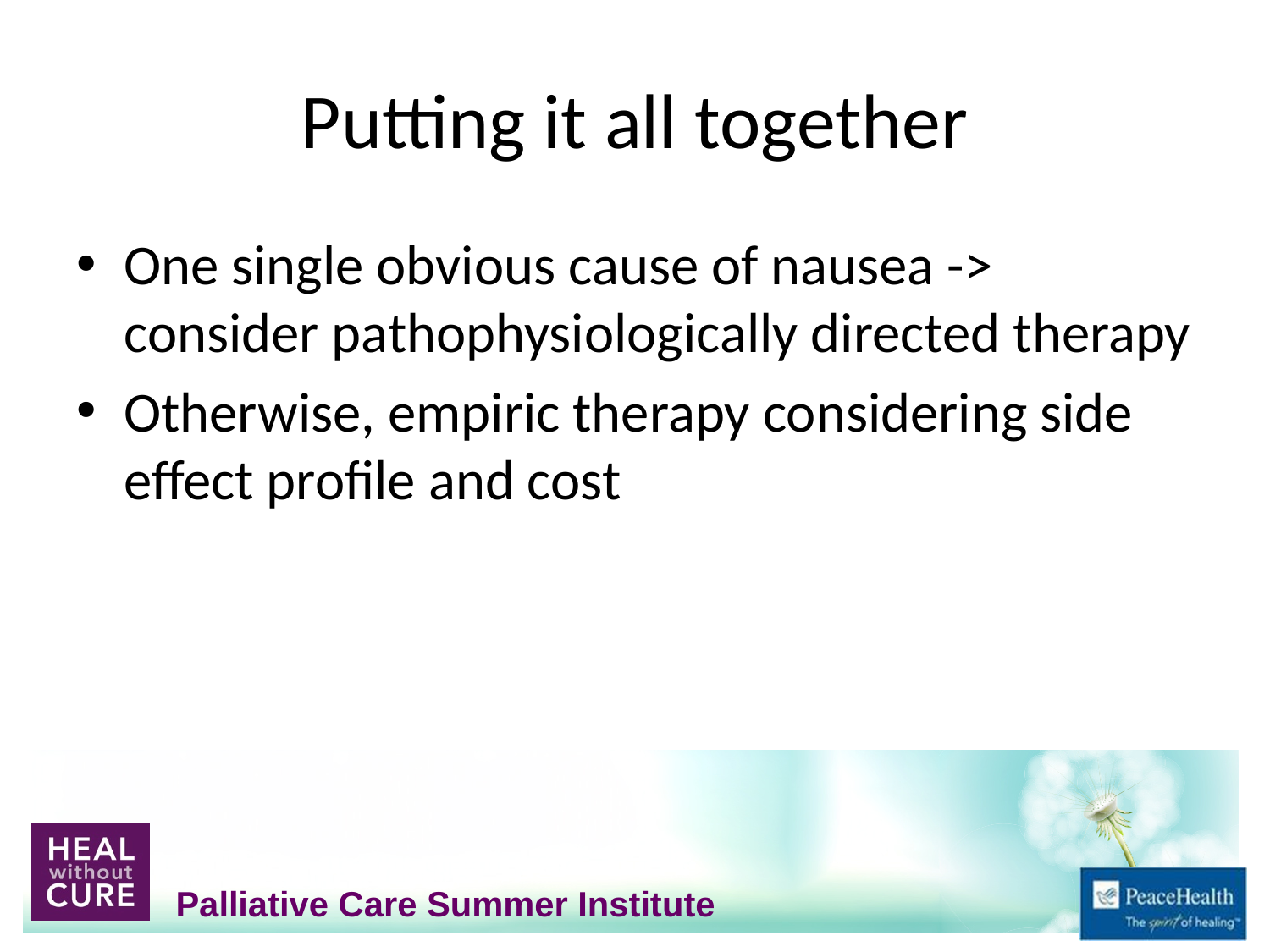

# Putting it all together
One single obvious cause of nausea -> consider pathophysiologically directed therapy
Otherwise, empiric therapy considering side effect profile and cost